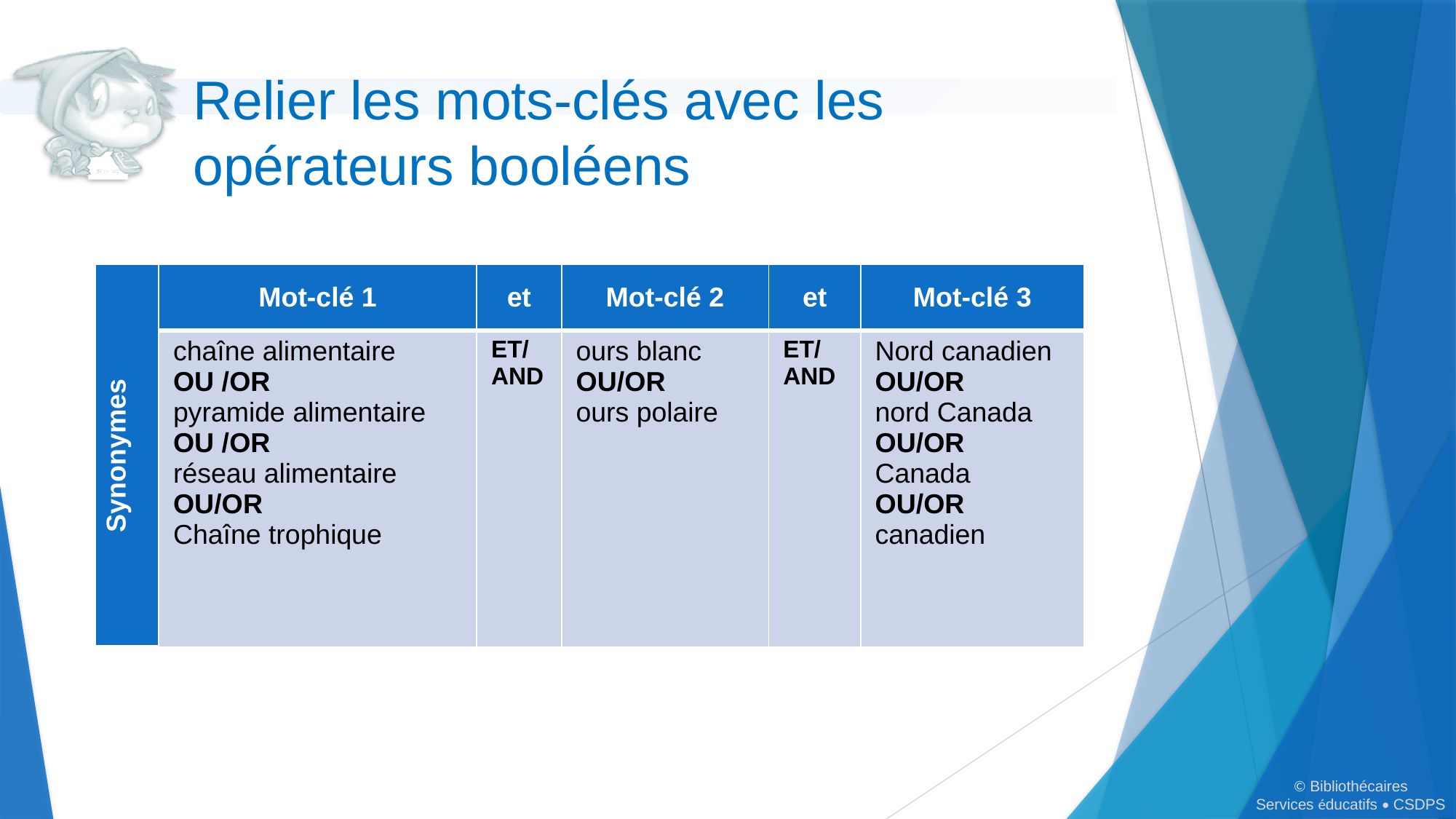

# Relier les mots-clés avec les 	opérateurs booléens

| Synonymes | Mot-clé 1 | et | Mot-clé 2 | et | Mot-clé 3 |
| --- | --- | --- | --- | --- | --- |
|  | chaîne alimentaire OU /OR pyramide alimentaire OU /OR réseau alimentaire OU/OR Chaîne trophique | ET/ AND | ours blanc OU/OR ours polaire | ET/ AND | Nord canadien OU/OR nord Canada OU/OR Canada OU/OR canadien |
© Bibliothécaires
Services éducatifs • CSDPS